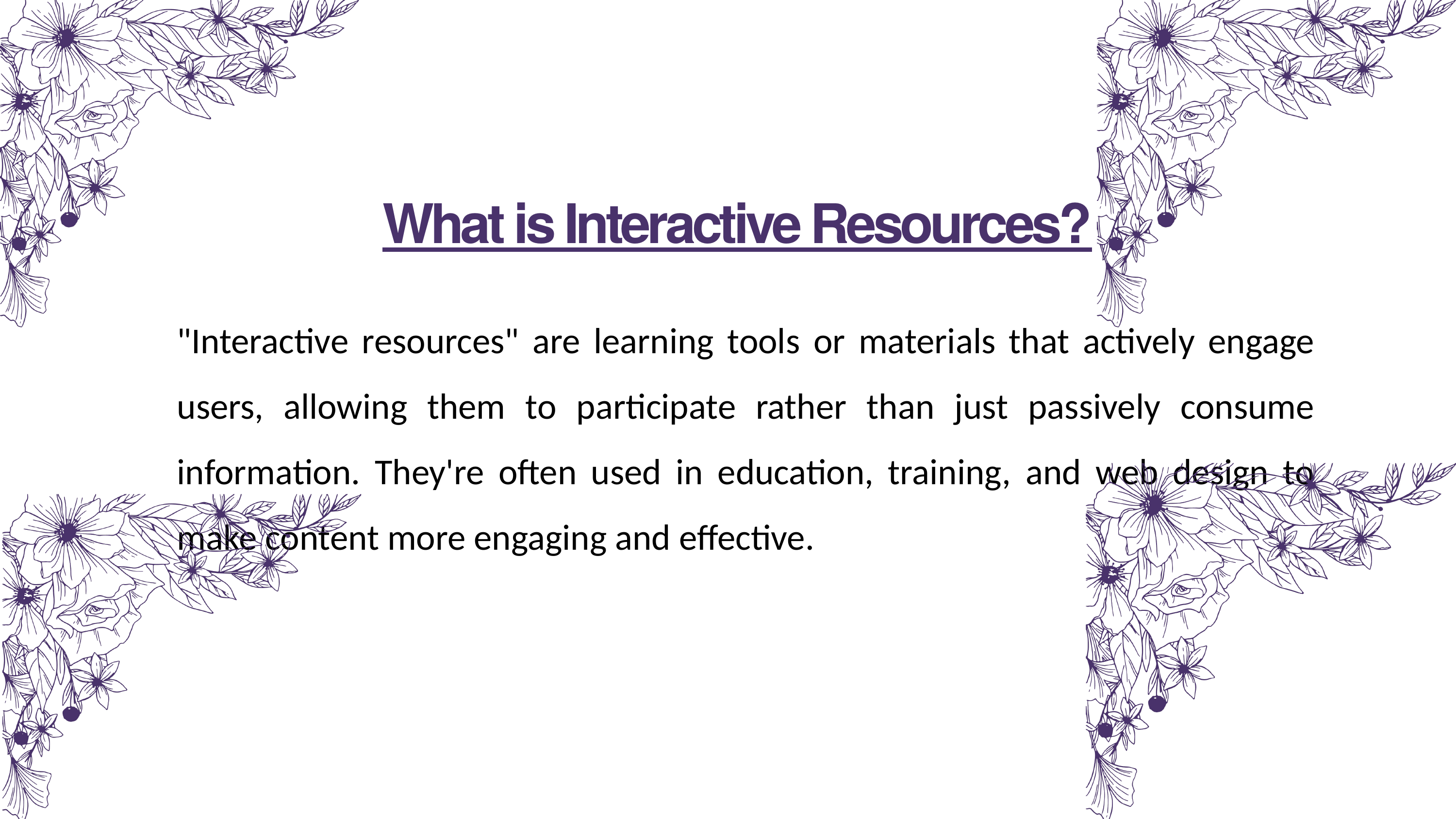

What is Interactive Resources?
"Interactive resources" are learning tools or materials that actively engage users, allowing them to participate rather than just passively consume information. They're often used in education, training, and web design to make content more engaging and effective.